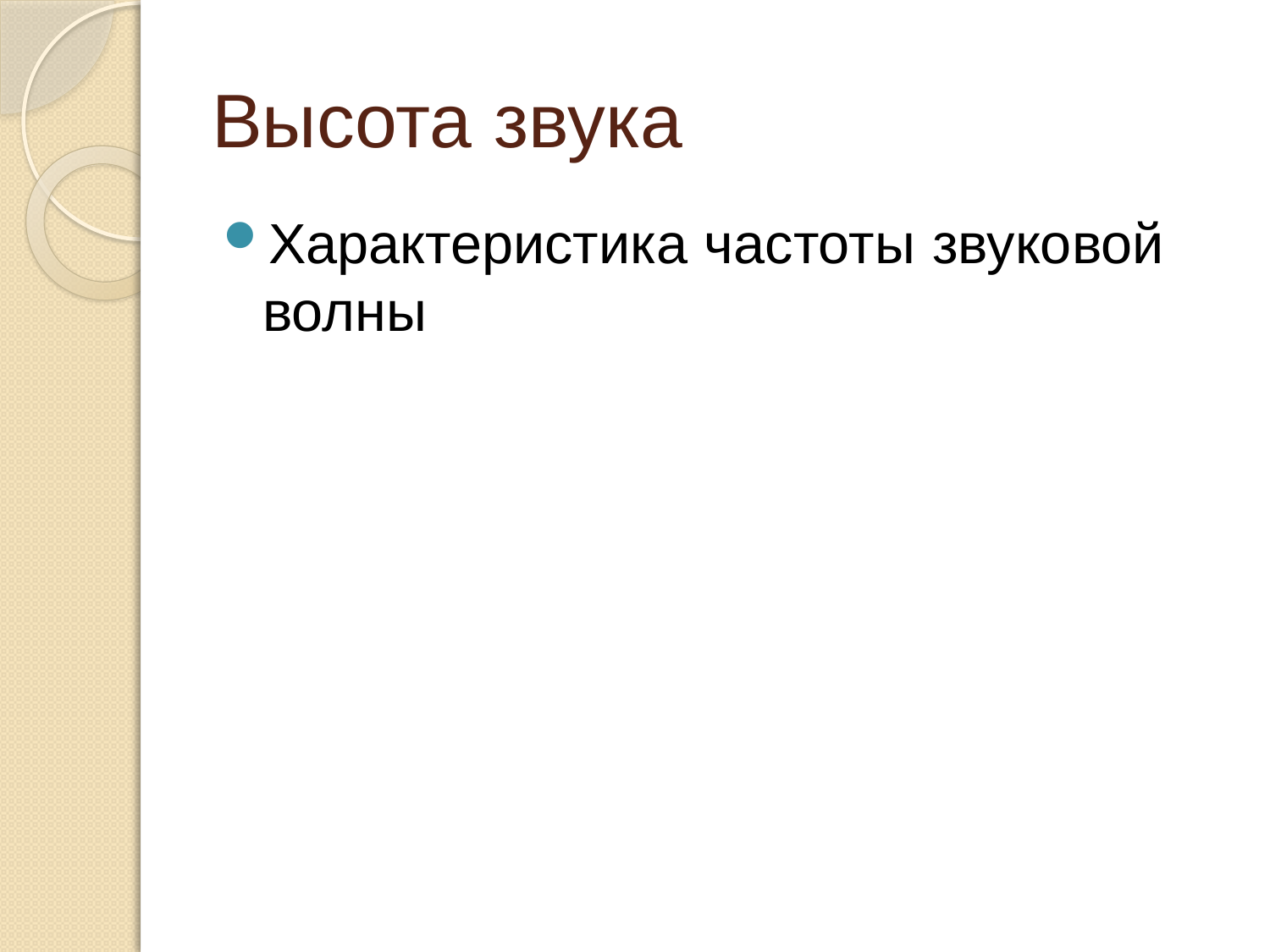

# Высота звука
Характеристика частоты звуковой волны